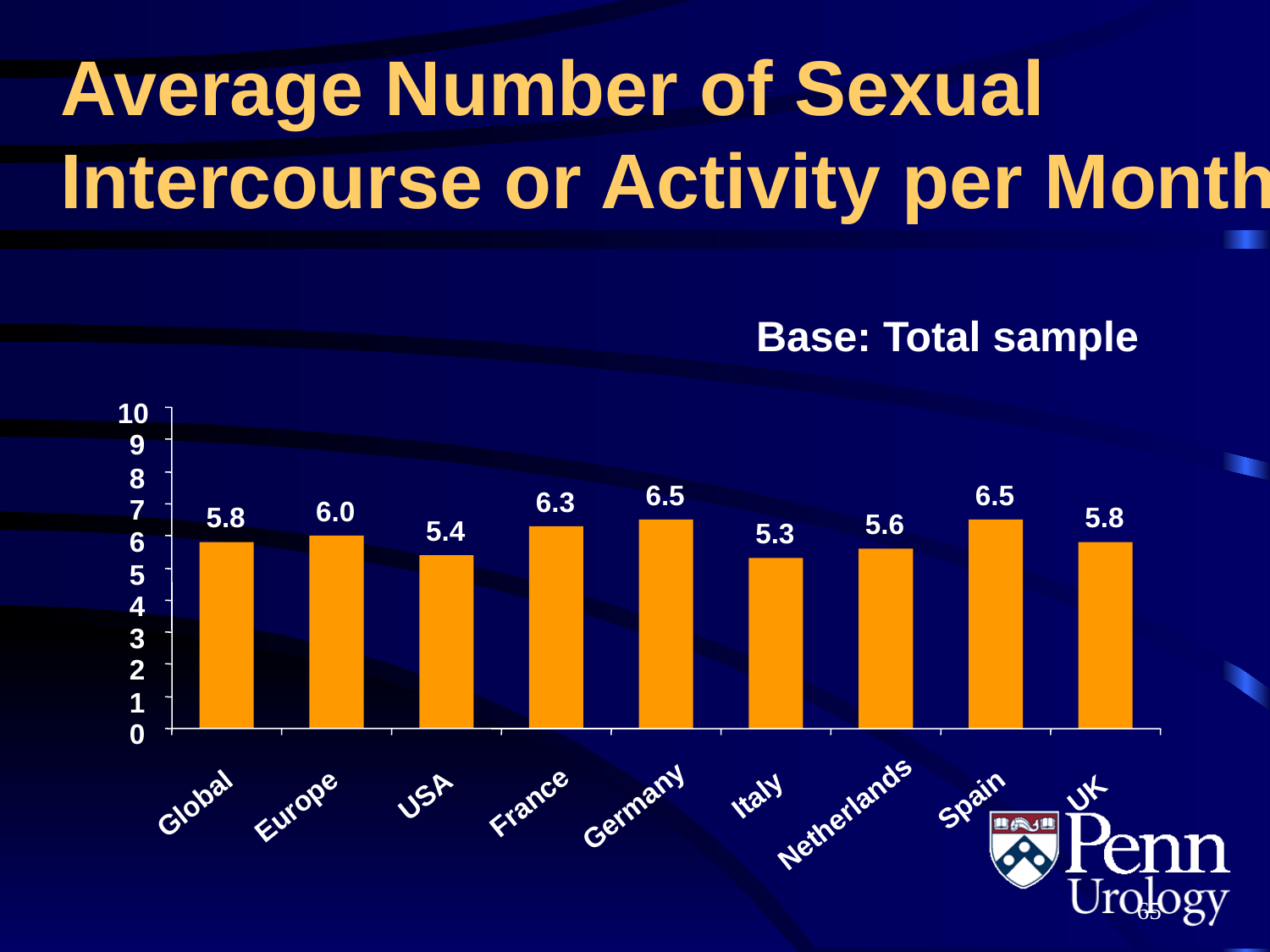

Average Number of Sexual Intercourse or Activity per Month
Base: Total sample
10

9

8

6.5
6.5
6.3
7
6.0
5.8
5.8

5.6
5.4
5.3

6

5

4

3

2

1

0

USA
Italy
France
Germany
Europe
UK
Netherlands
Spain
Global
65